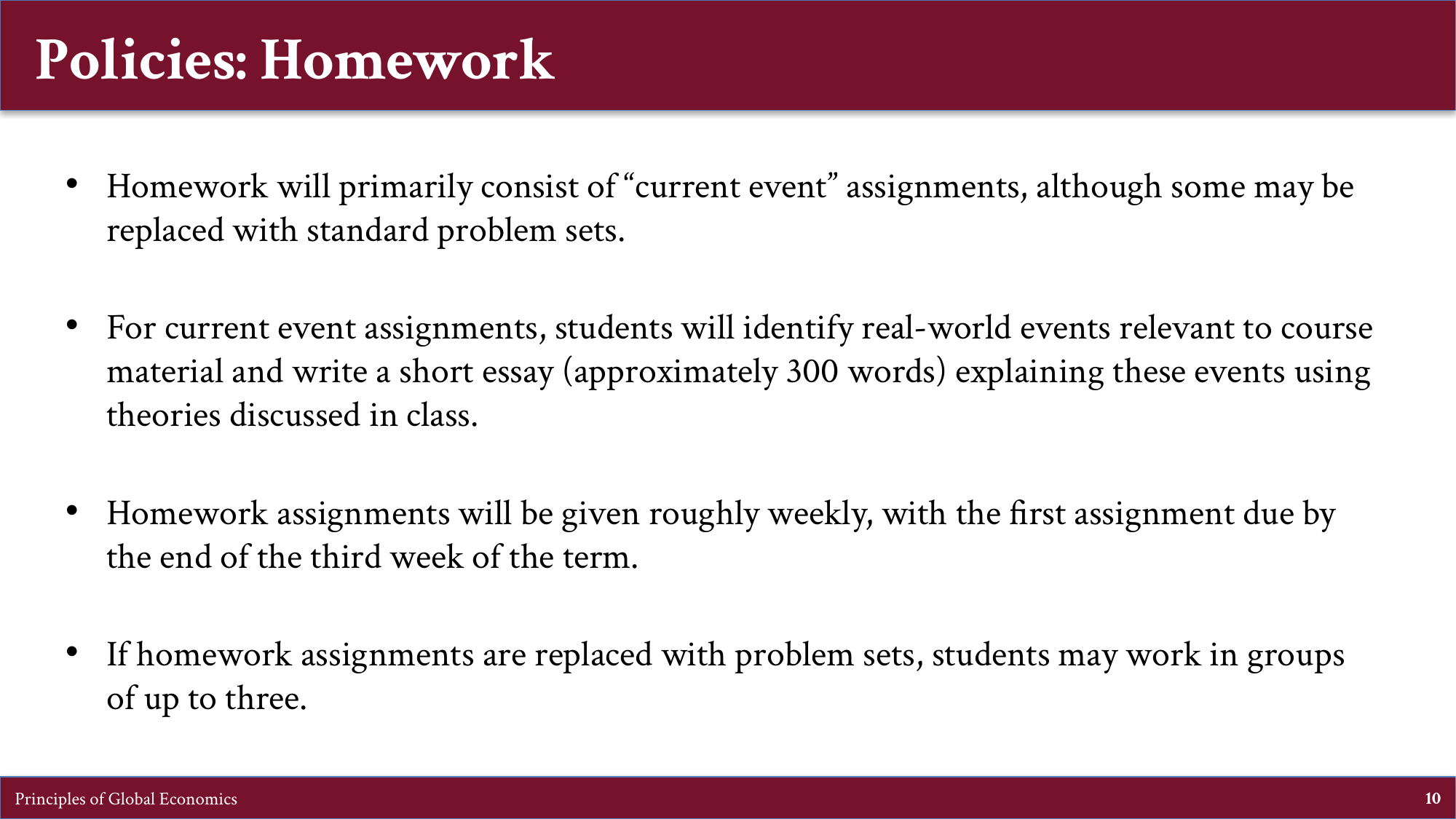

Policies: Homework
Homework will primarily consist of “current event” assignments, although some may be replaced with standard problem sets.

For current event assignments, students will identify real-world events relevant to course material and write a short essay (approximately 300 words) explaining these events using theories discussed in class.

Homework assignments will be given roughly weekly, with the first assignment due by the end of the third week of the term.

If homework assignments are replaced with problem sets, students may work in groups of up to three.

 Principles of Global Economics
10